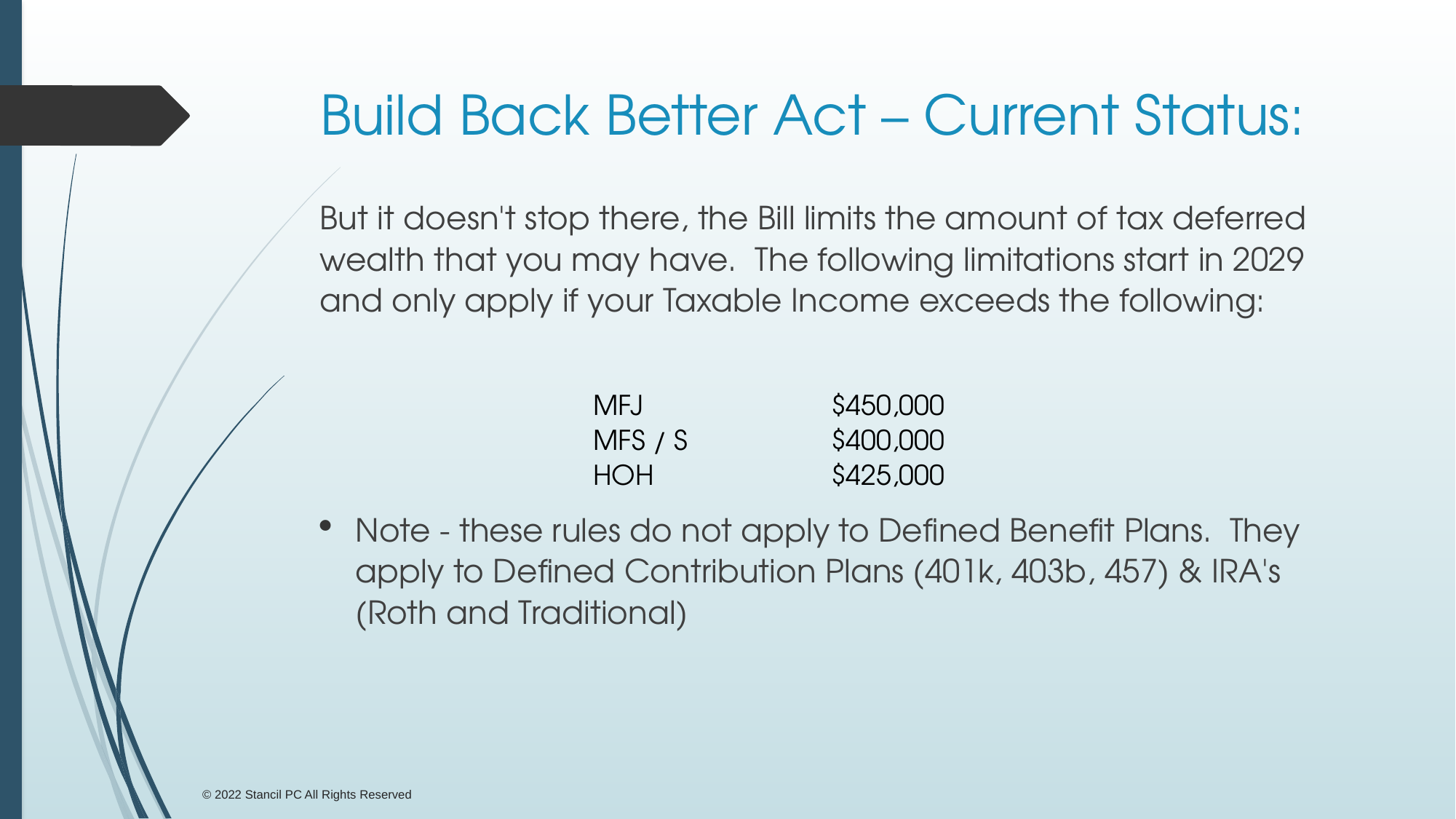

# Build Back Better Act – Current Status:
But it doesn't stop there, the Bill limits the amount of tax deferred wealth that you may have.  The following limitations start in 2029 and only apply if your Taxable Income exceeds the following:

Note - these rules do not apply to Defined Benefit Plans.  They apply to Defined Contribution Plans (401k, 403b, 457) & IRA's (Roth and Traditional)

| MFJ | $450,000 |
| --- | --- |
| MFS / S | $400,000 |
| HOH | $425,000 |
© 2022 Stancil PC All Rights Reserved